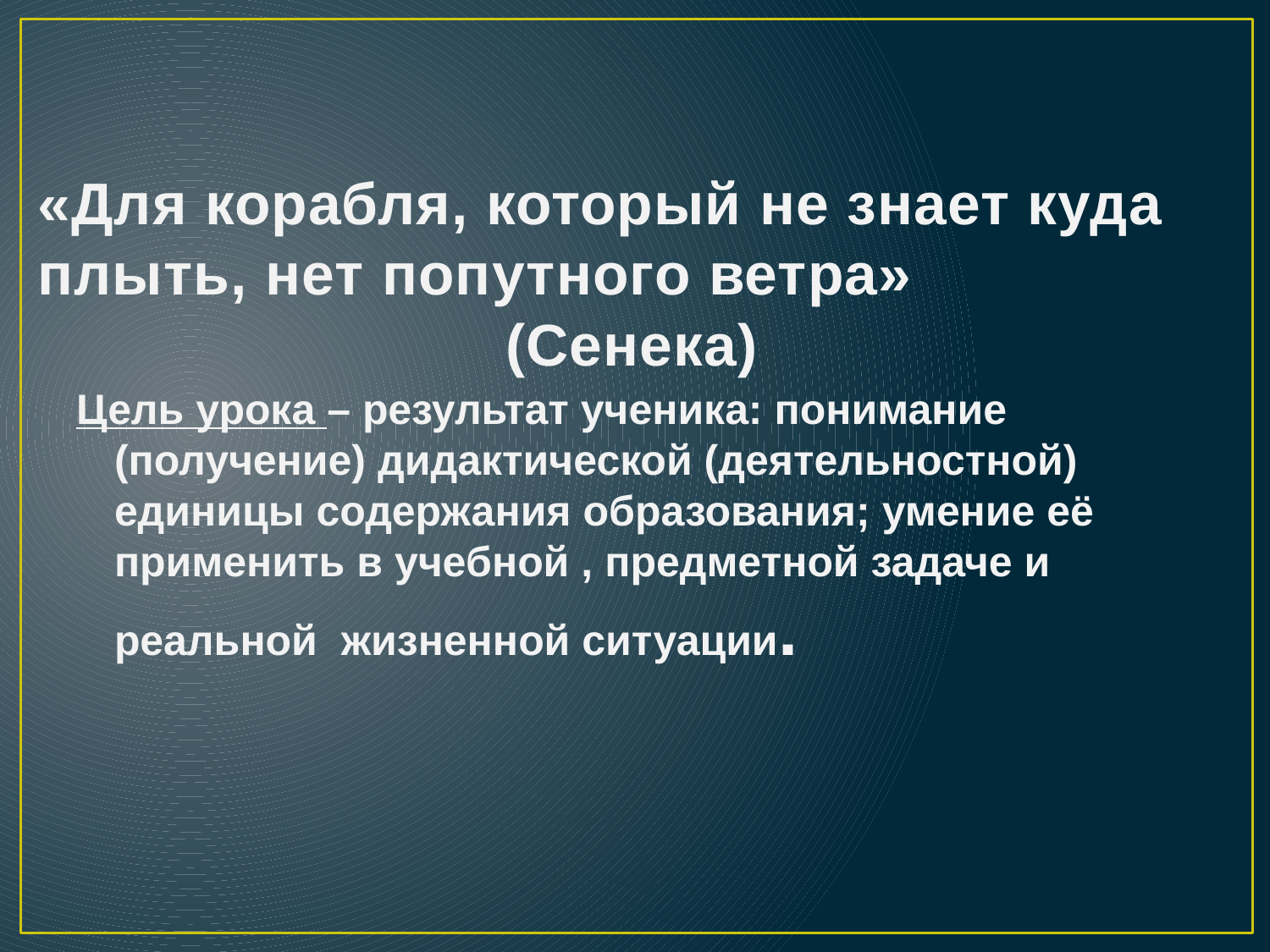

# «Для корабля, который не знает куда плыть, нет попутного ветра» (Сенека)
Цель урока – результат ученика: понимание (получение) дидактической (деятельностной) единицы содержания образования; умение её применить в учебной , предметной задаче и реальной  жизненной ситуации.